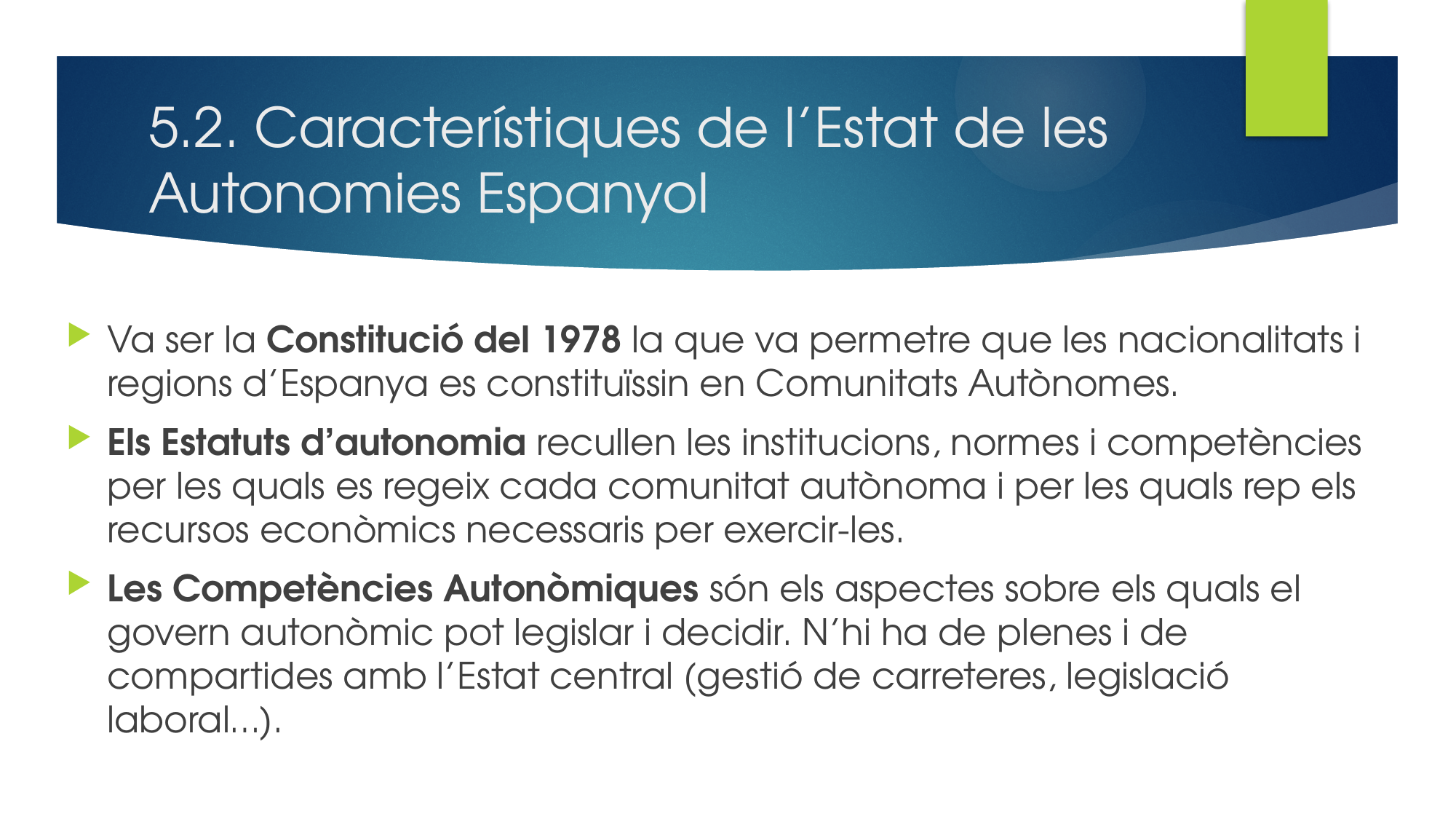

# 5.2. Característiques de l’Estat de les Autonomies Espanyol
Va ser la Constitució del 1978 la que va permetre que les nacionalitats i regions d’Espanya es constituïssin en Comunitats Autònomes.
Els Estatuts d’autonomia recullen les institucions, normes i competències per les quals es regeix cada comunitat autònoma i per les quals rep els recursos econòmics necessaris per exercir-les.
Les Competències Autonòmiques són els aspectes sobre els quals el govern autonòmic pot legislar i decidir. N’hi ha de plenes i de compartides amb l’Estat central (gestió de carreteres, legislació laboral…).